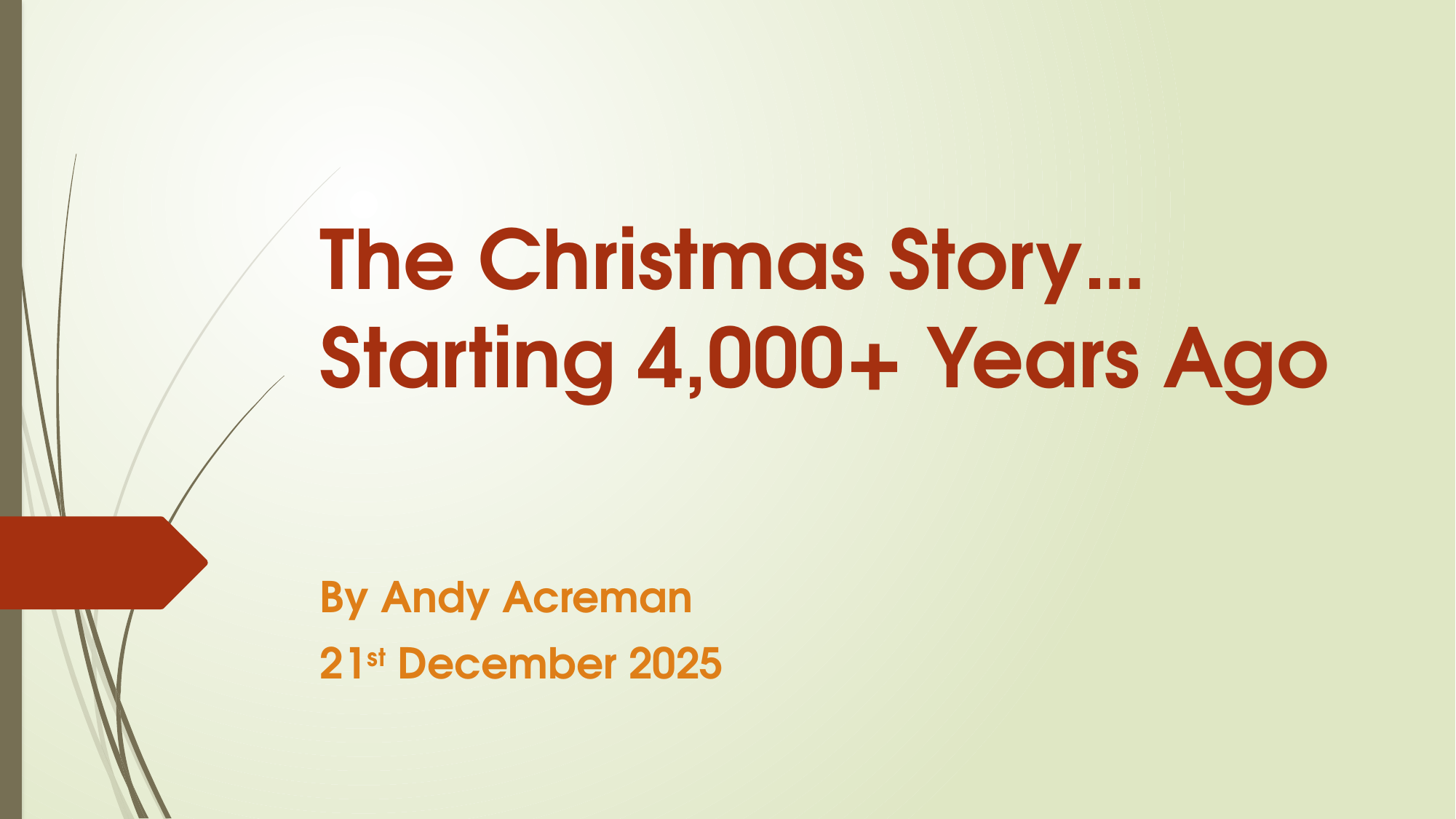

# The Christmas Story… Starting 4,000+ Years Ago

By Andy Acreman
21st December 2025